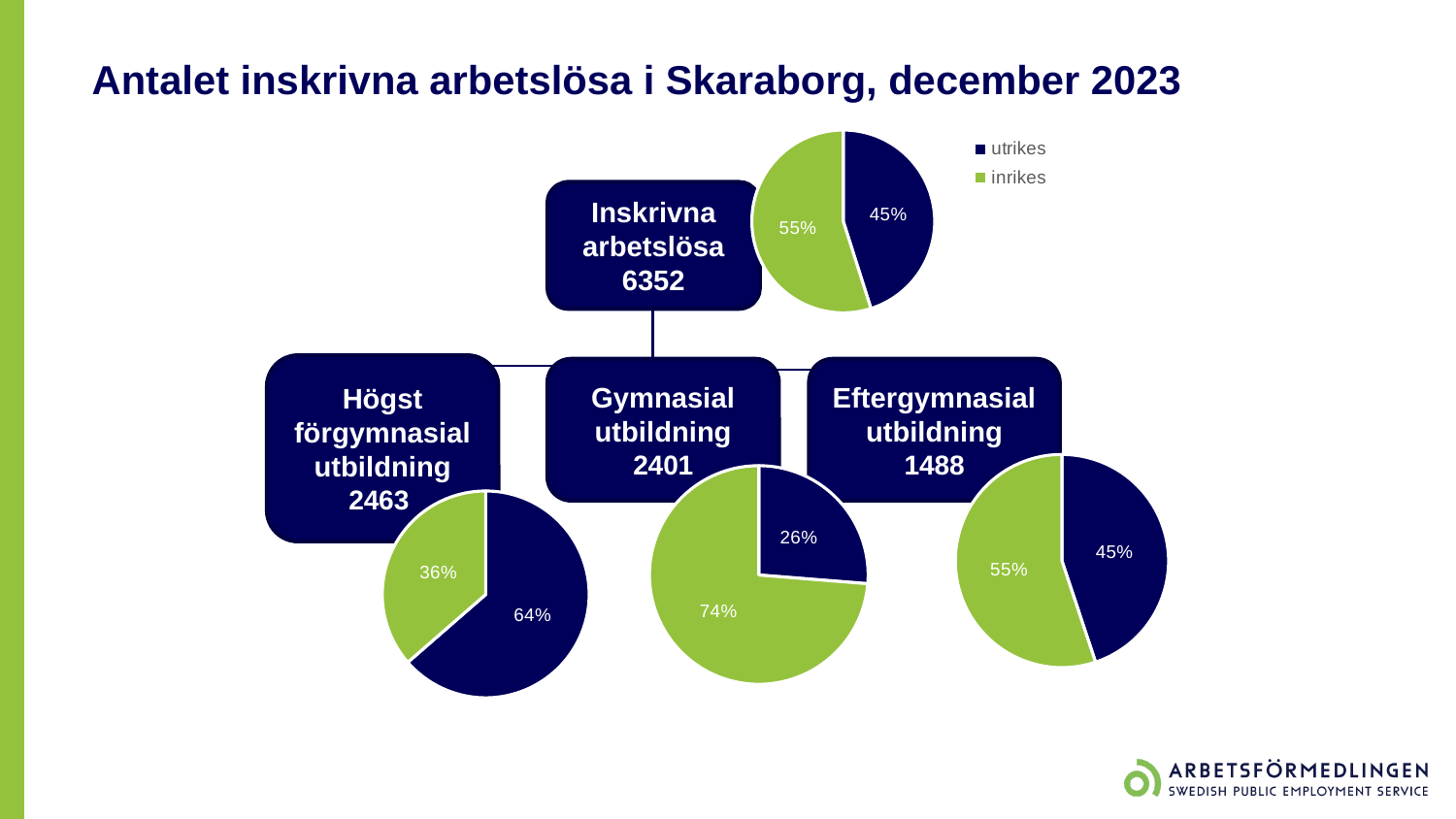

# Antalet inskrivna arbetslösa i Skaraborg, december 2023

### Chart

| Category |  |
|---|---|
| utrikes | 2865.0 |
| inrikes | 3487.0 |
Inskrivna arbetslösa
6352

Högst förgymnasial utbildning
2463

Gymnasial utbildning
2401

Eftergymnasial utbildning
1488

### Chart

| Category |  |
|---|---|
| utrikes | 668.0 |
| inrikes | 820.0 |

### Chart

| Category |  |
|---|---|
| utrikes | 631.0 |
| inrikes | 1770.0 |

### Chart

| Category |  |
|---|---|
| utrikes | 1566.0 |
| inrikes | 897.0 |